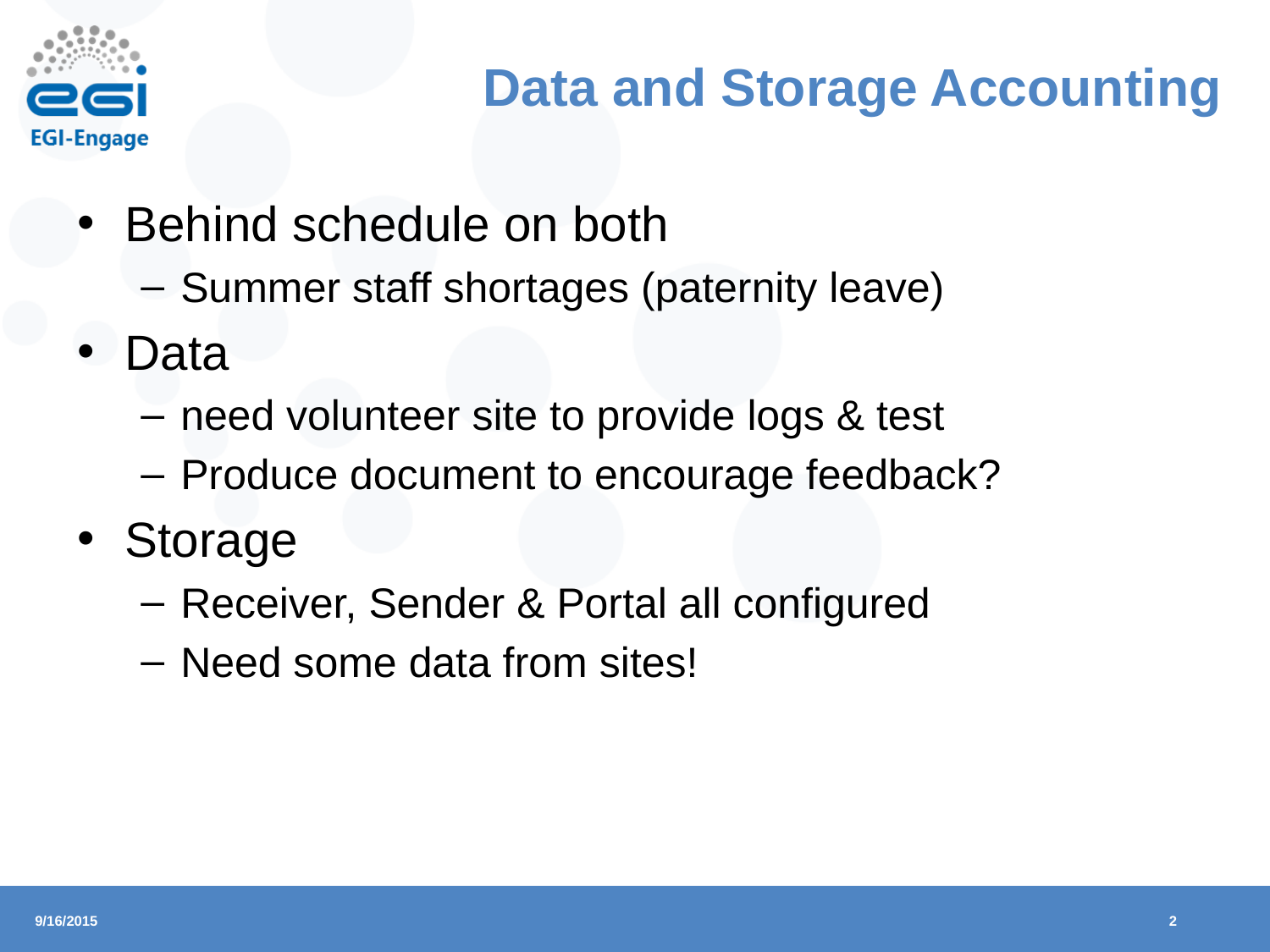

# Data and Storage Accounting
Behind schedule on both
Summer staff shortages (paternity leave)
Data
need volunteer site to provide logs & test
Produce document to encourage feedback?
Storage
Receiver, Sender & Portal all configured
Need some data from sites!